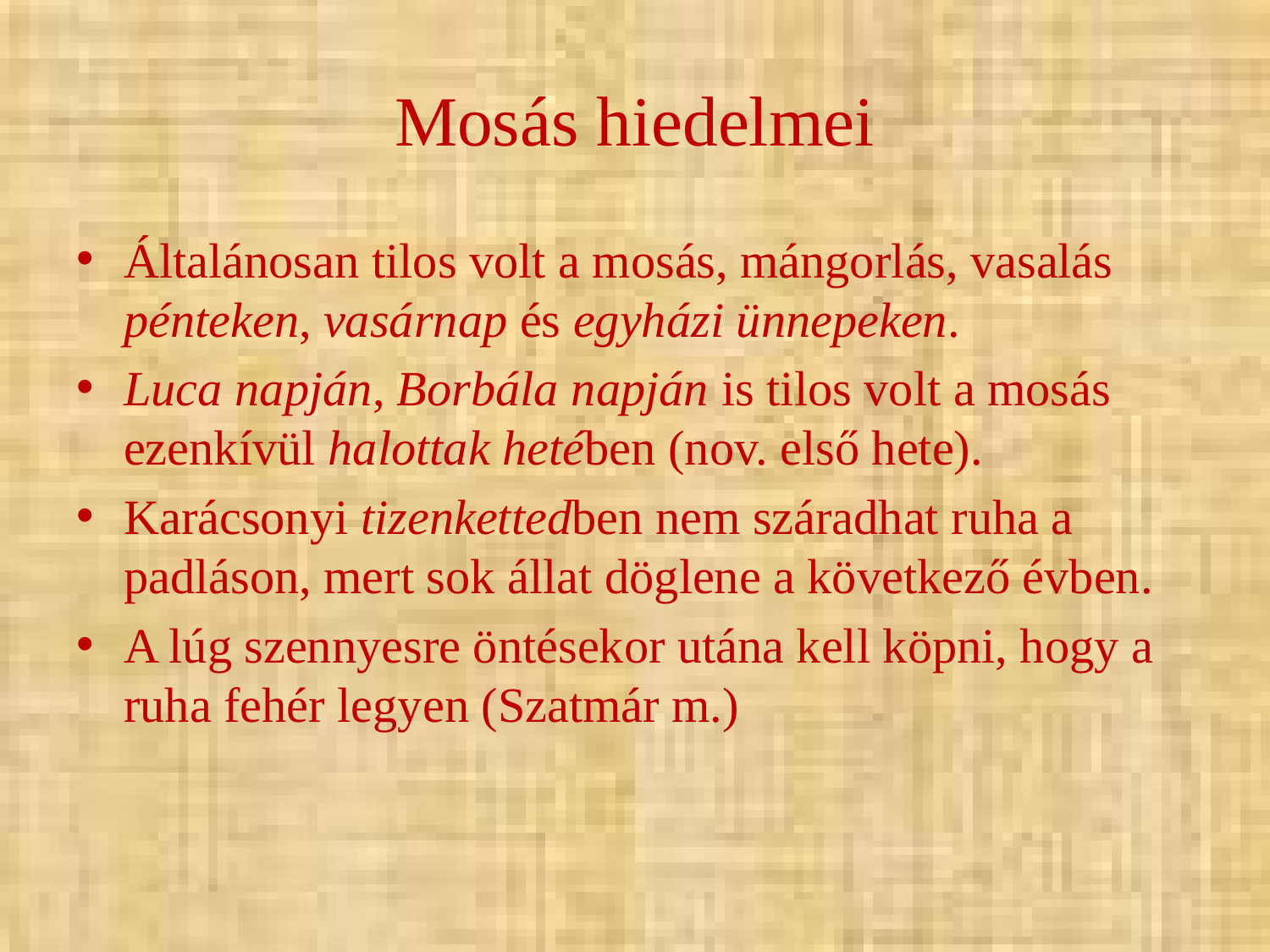

# Mosás hiedelmei
Általánosan tilos volt a mosás, mángorlás, vasalás pénteken, vasárnap és egyházi ünnepeken.
Luca napján, Borbála napján is tilos volt a mosás ezenkívül halottak hetében (nov. első hete).
Karácsonyi tizenkettedben nem száradhat ruha a padláson, mert sok állat döglene a következő évben.
A lúg szennyesre öntésekor utána kell köpni, hogy a ruha fehér legyen (Szatmár m.)